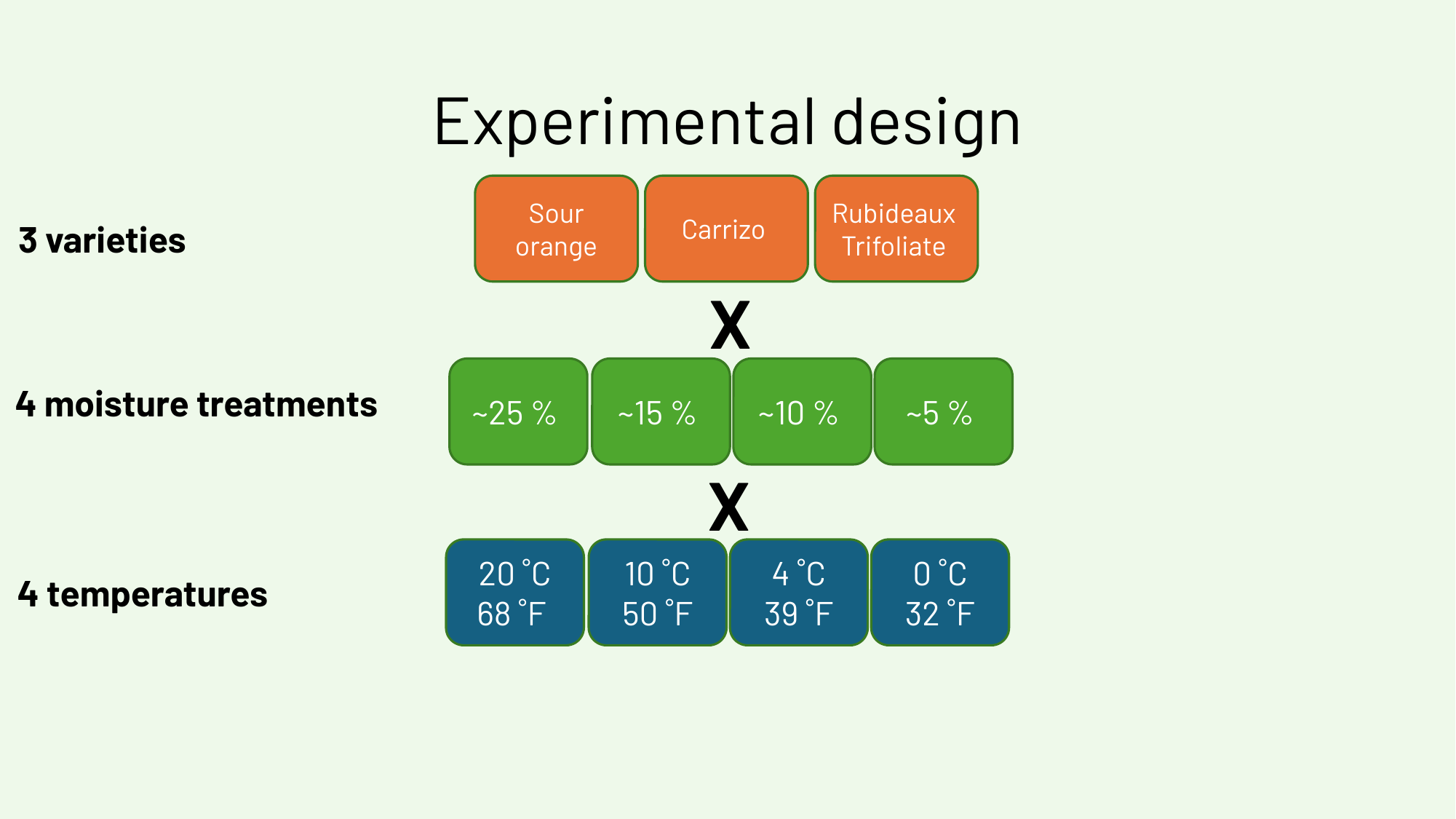

# Experimental design
Sour orange
Carrizo
Rubideaux  Trifoliate
3 varieties
X
~5 %
~15 %
~25 %
~10 %
4 moisture treatments
X
0 ˚C
32 ˚F
10 ˚C
50 ˚F
20 ˚C
68 ˚F
4 ˚C
39 ˚F
4 temperatures